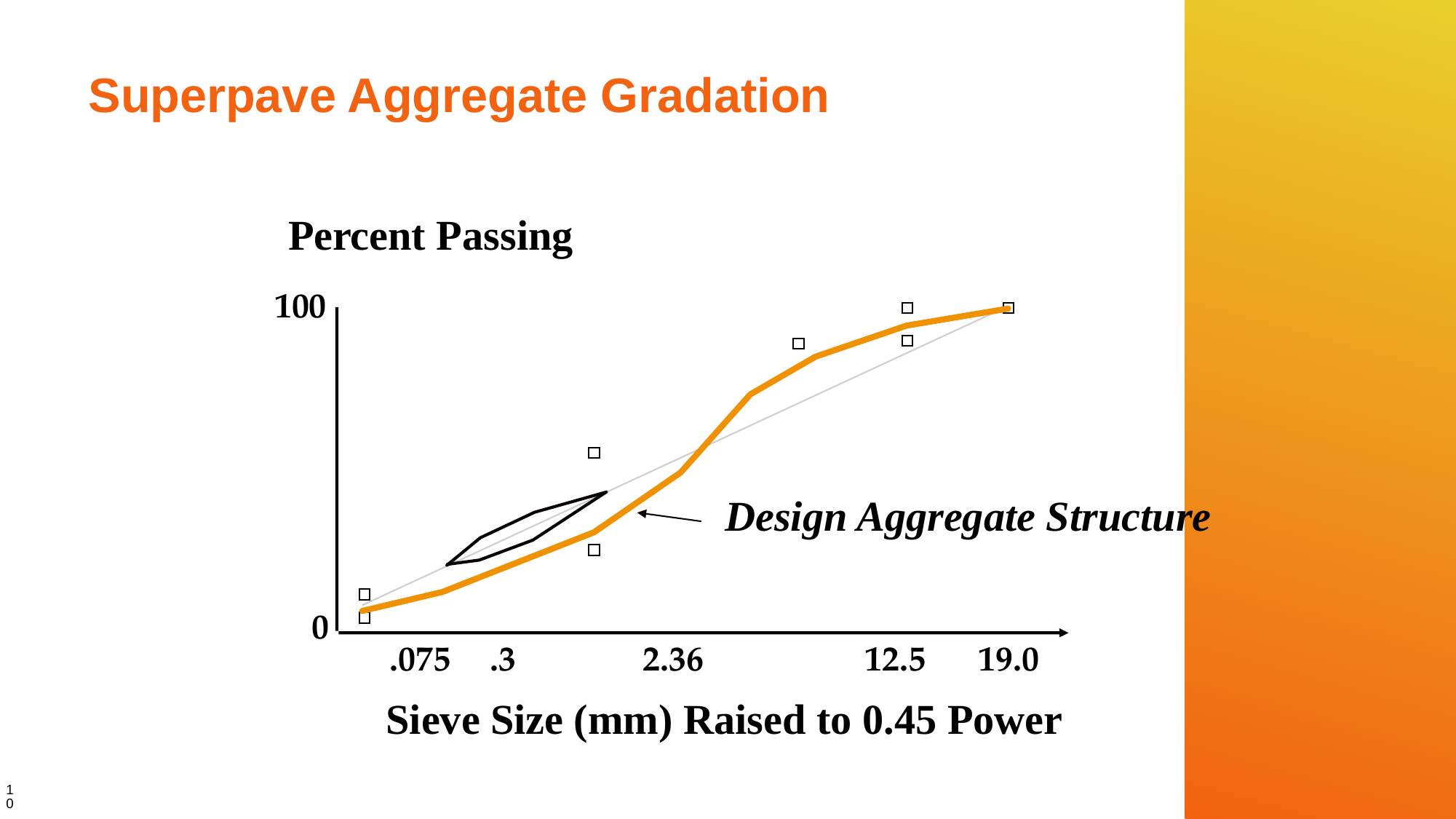

# Superpave Aggregate Gradation
Percent Passing
100

Design Aggregate Structure

0

 .075	.3	     2.36	                  12.5      19.0
Sieve Size (mm) Raised to 0.45 Power
10